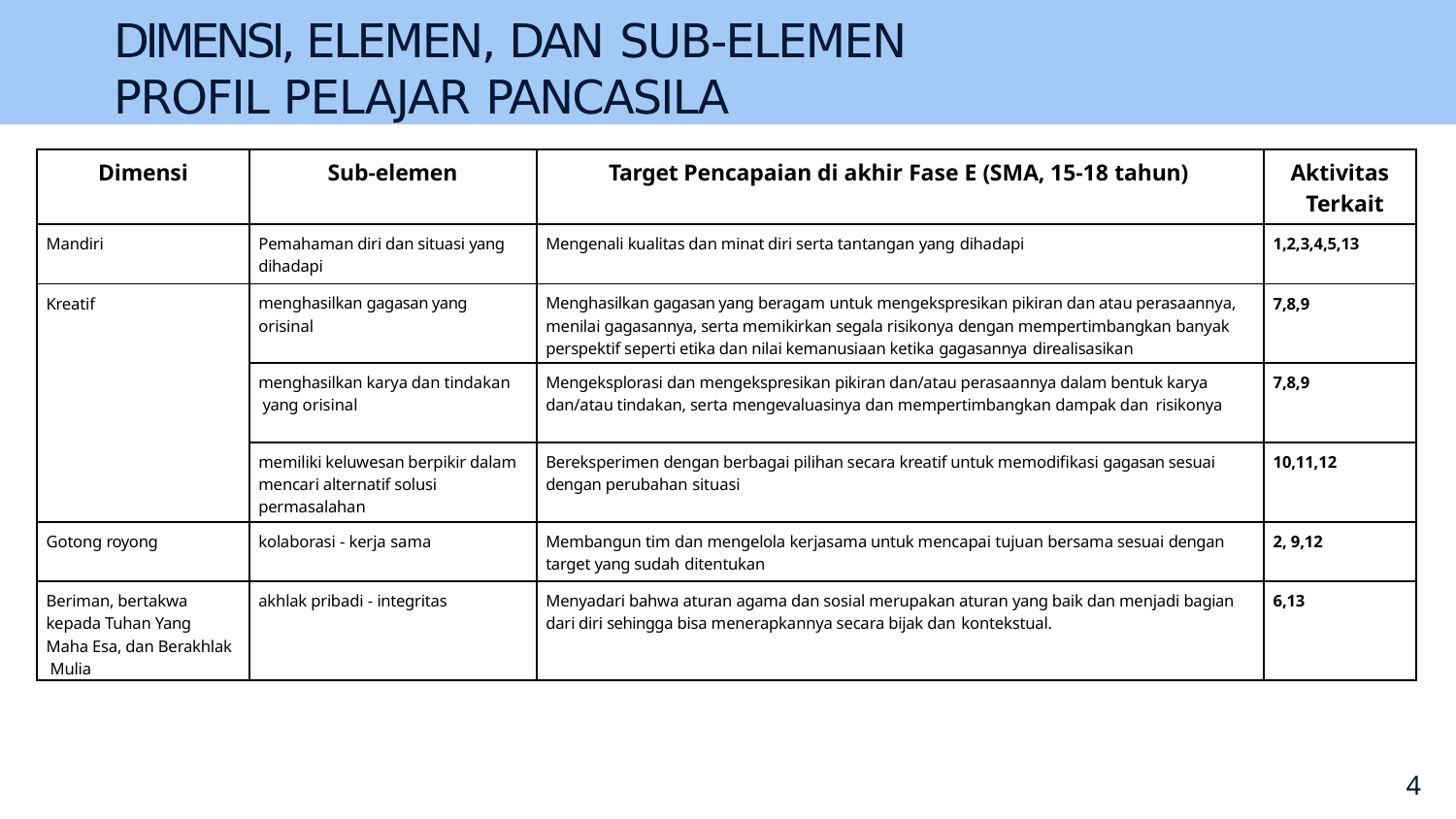

# DIMENSI, ELEMEN, DAN SUB-ELEMEN  PROFIL PELAJAR PANCASILA
| Dimensi | Sub-elemen | Target Pencapaian di akhir Fase E (SMA, 15-18 tahun) | Aktivitas Terkait |
| --- | --- | --- | --- |
| Mandiri | Pemahaman diri dan situasi yang dihadapi | Mengenali kualitas dan minat diri serta tantangan yang dihadapi | 1,2,3,4,5,13 |
| Kreatif | menghasilkan gagasan yang orisinal | Menghasilkan gagasan yang beragam untuk mengekspresikan pikiran dan atau perasaannya, menilai gagasannya, serta memikirkan segala risikonya dengan mempertimbangkan banyak perspektif seperti etika dan nilai kemanusiaan ketika gagasannya direalisasikan | 7,8,9 |
|  | menghasilkan karya dan tindakan yang orisinal | Mengeksplorasi dan mengekspresikan pikiran dan/atau perasaannya dalam bentuk karya dan/atau tindakan, serta mengevaluasinya dan mempertimbangkan dampak dan risikonya | 7,8,9 |
|  | memiliki keluwesan berpikir dalam mencari alternatif solusi permasalahan | Bereksperimen dengan berbagai pilihan secara kreatif untuk memodiﬁkasi gagasan sesuai dengan perubahan situasi | 10,11,12 |
| Gotong royong | kolaborasi - kerja sama | Membangun tim dan mengelola kerjasama untuk mencapai tujuan bersama sesuai dengan target yang sudah ditentukan | 2, 9,12 |
| Beriman, bertakwa kepada Tuhan Yang Maha Esa, dan Berakhlak Mulia | akhlak pribadi - integritas | Menyadari bahwa aturan agama dan sosial merupakan aturan yang baik dan menjadi bagian dari diri sehingga bisa menerapkannya secara bijak dan kontekstual. | 6,13 |
4